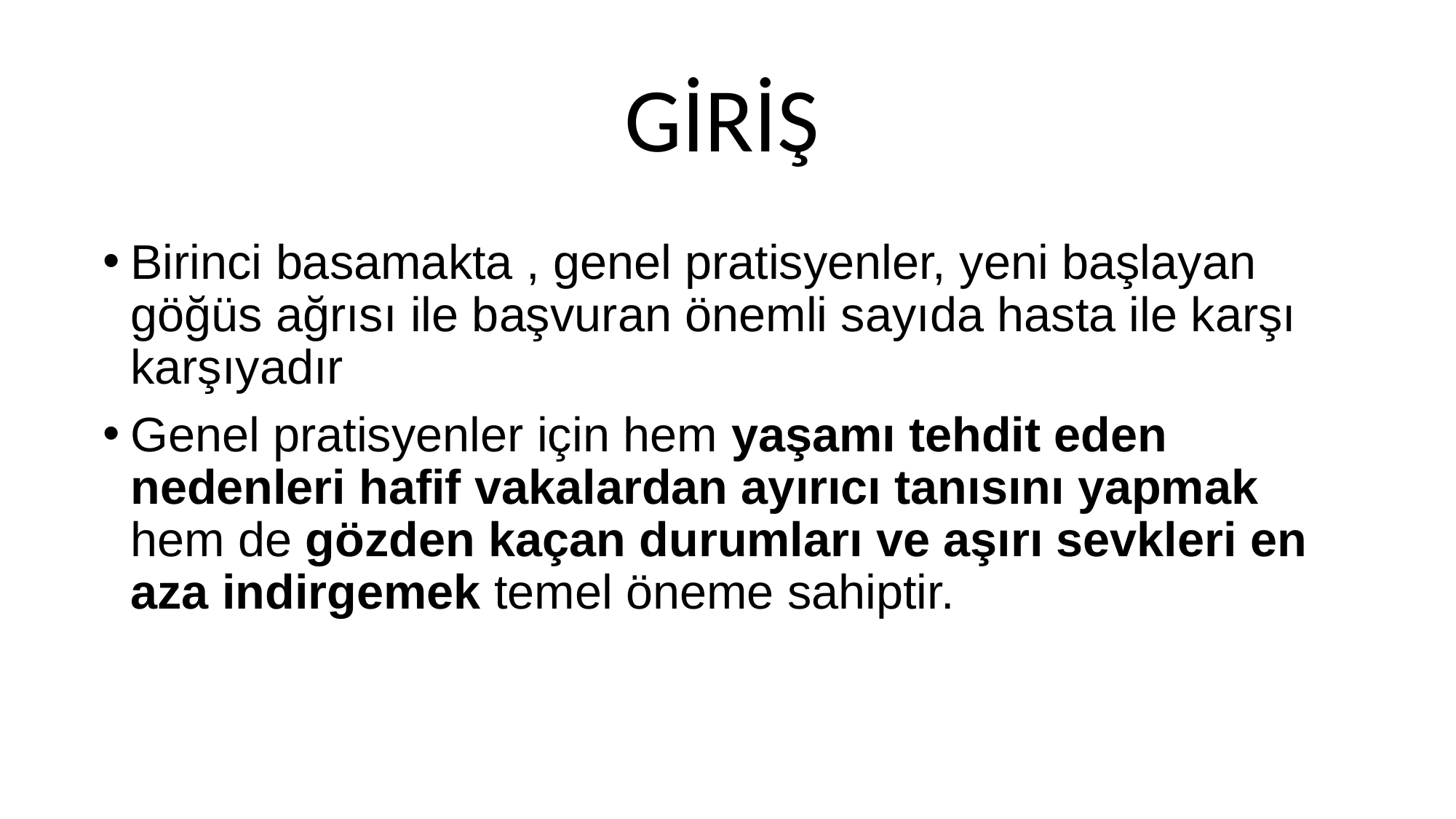

# GİRİŞ
Birinci basamakta , genel pratisyenler, yeni başlayan göğüs ağrısı ile başvuran önemli sayıda hasta ile karşı karşıyadır
Genel pratisyenler için hem yaşamı tehdit eden nedenleri hafif vakalardan ayırıcı tanısını yapmak hem de gözden kaçan durumları ve aşırı sevkleri en aza indirgemek temel öneme sahiptir.